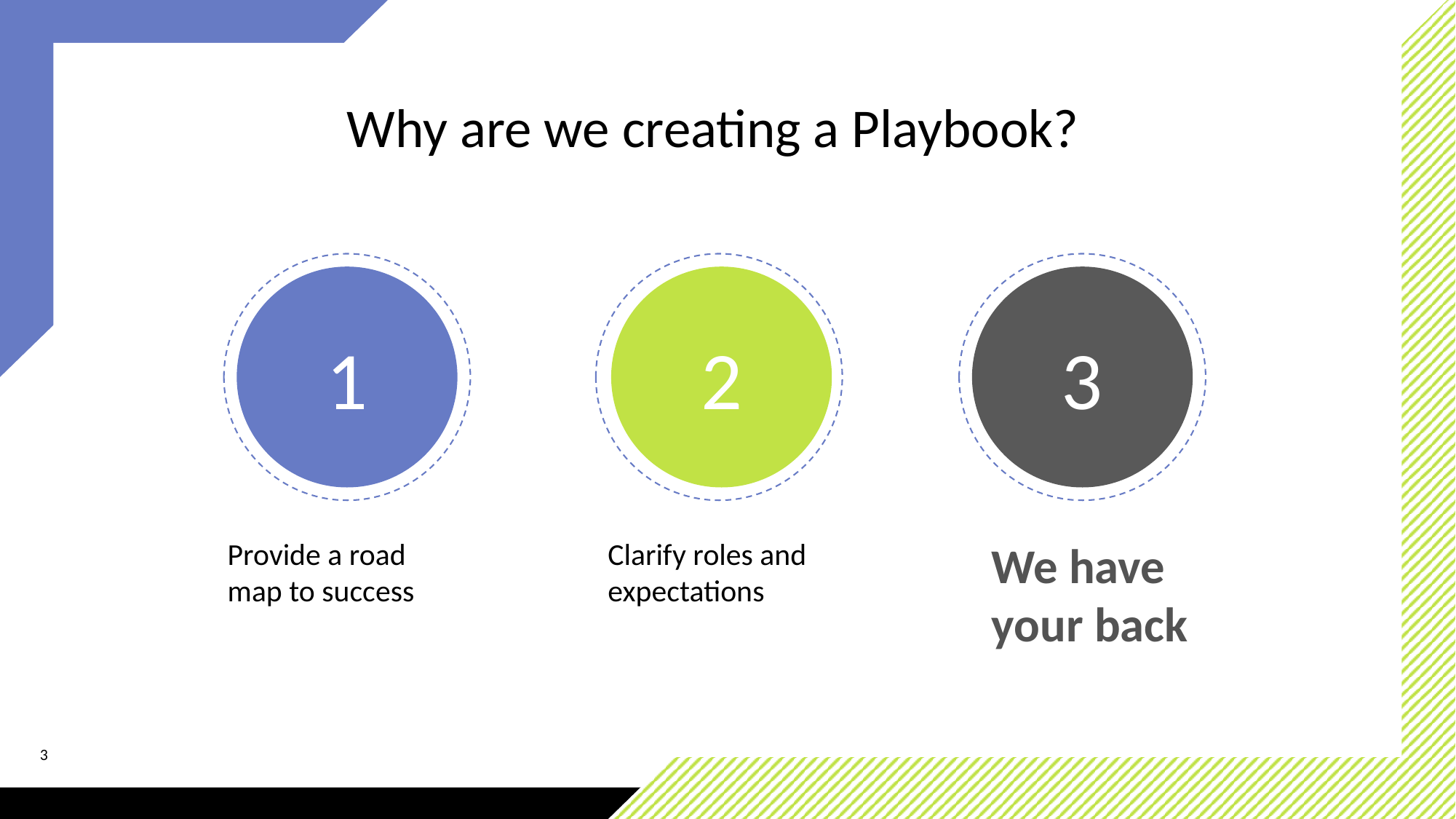

# Why are we creating a Playbook?
1

3
1
2
Provide a road map to success
Clarify roles and expectations
We have your back
3